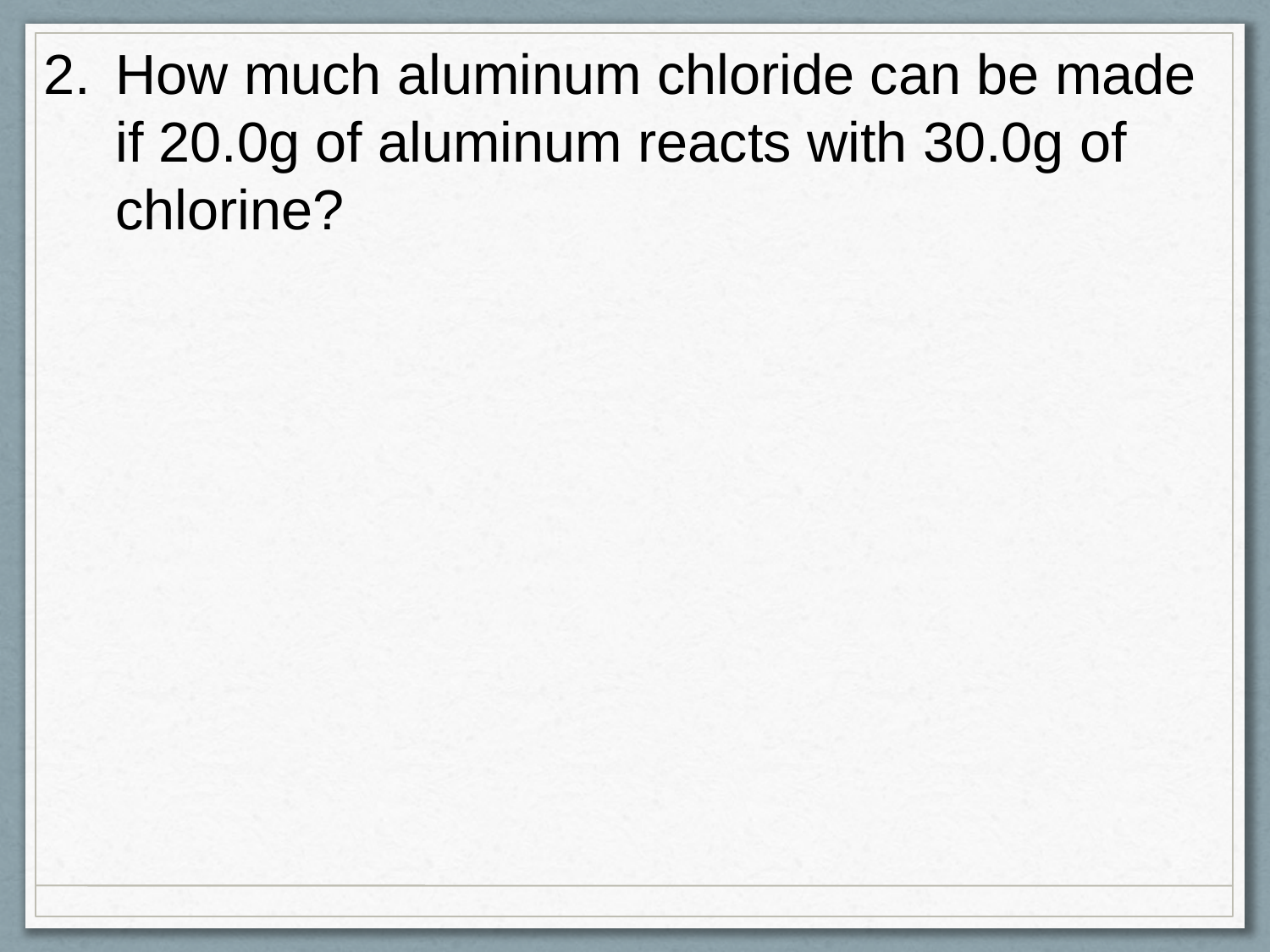

How much aluminum chloride can be made if 20.0g of aluminum reacts with 30.0g of chlorine?